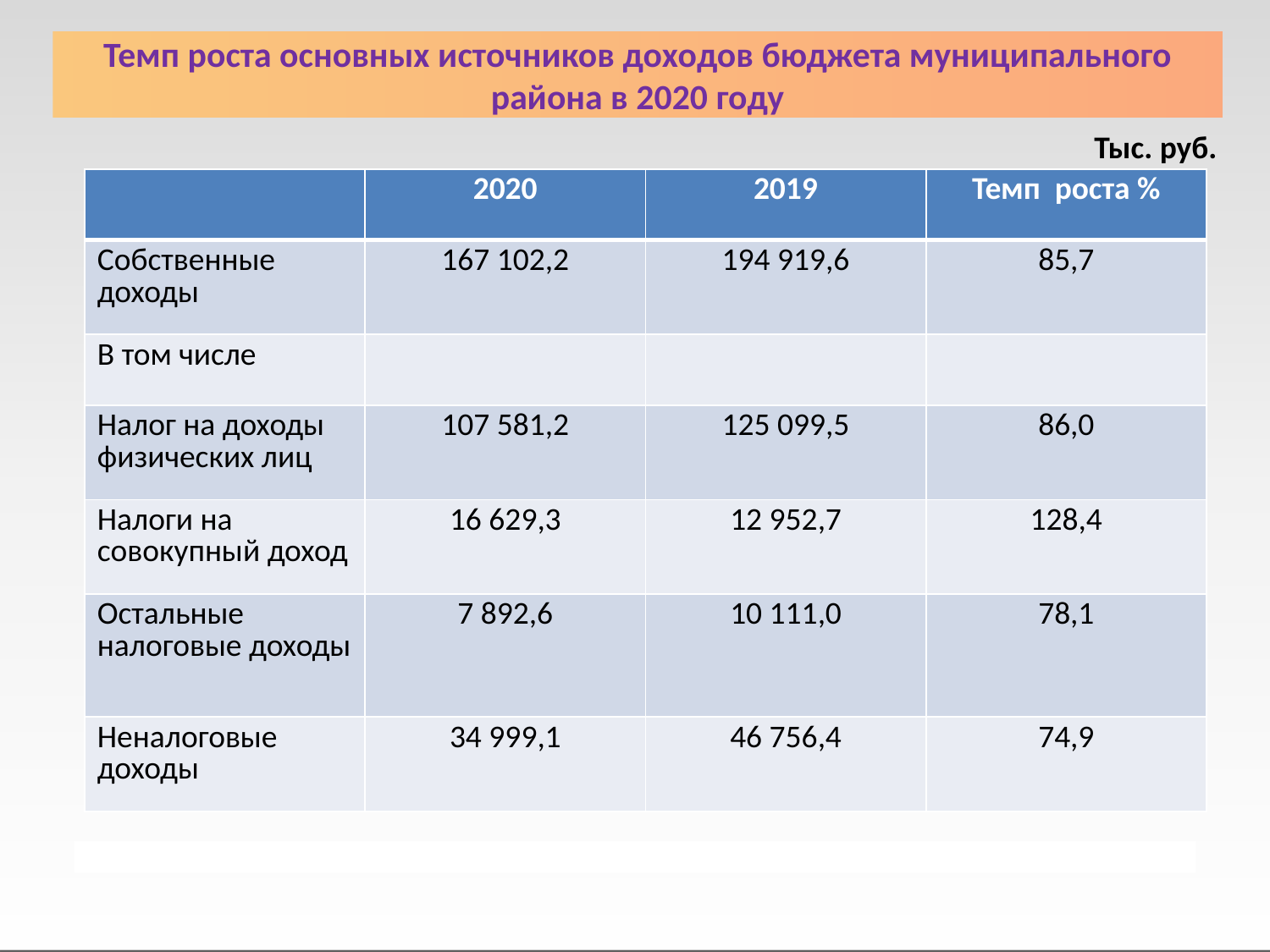

# Темп роста основных источников доходов бюджета муниципального района в 2020 году
Тыс. руб.
|  | 2020 | 2019 | Темп роста % |
| --- | --- | --- | --- |
| Собственные доходы | 167 102,2 | 194 919,6 | 85,7 |
| В том числе |  |  |  |
| Налог на доходы физических лиц | 107 581,2 | 125 099,5 | 86,0 |
| Налоги на совокупный доход | 16 629,3 | 12 952,7 | 128,4 |
| Остальные налоговые доходы | 7 892,6 | 10 111,0 | 78,1 |
| Неналоговые доходы | 34 999,1 | 46 756,4 | 74,9 |